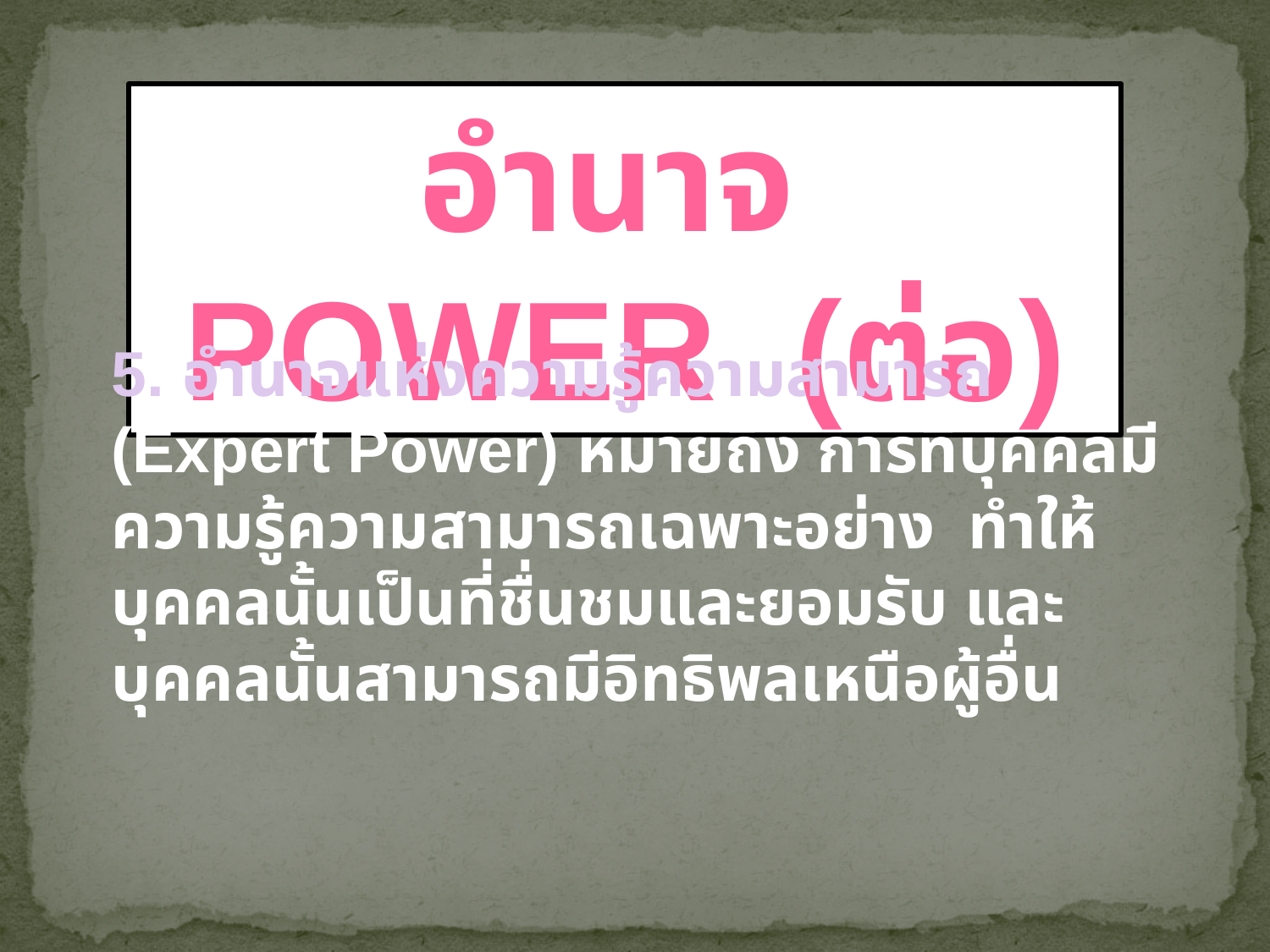

อำนาจ  Power  (ต่อ)
5. อำนาจแห่งความรู้ความสามารถ (Expert Power) หมายถึง การที่บุคคลมีความรู้ความสามารถเฉพาะอย่าง  ทำให้บุคคลนั้นเป็นที่ชื่นชมและยอมรับ และบุคคลนั้นสามารถมีอิทธิพลเหนือผู้อื่น